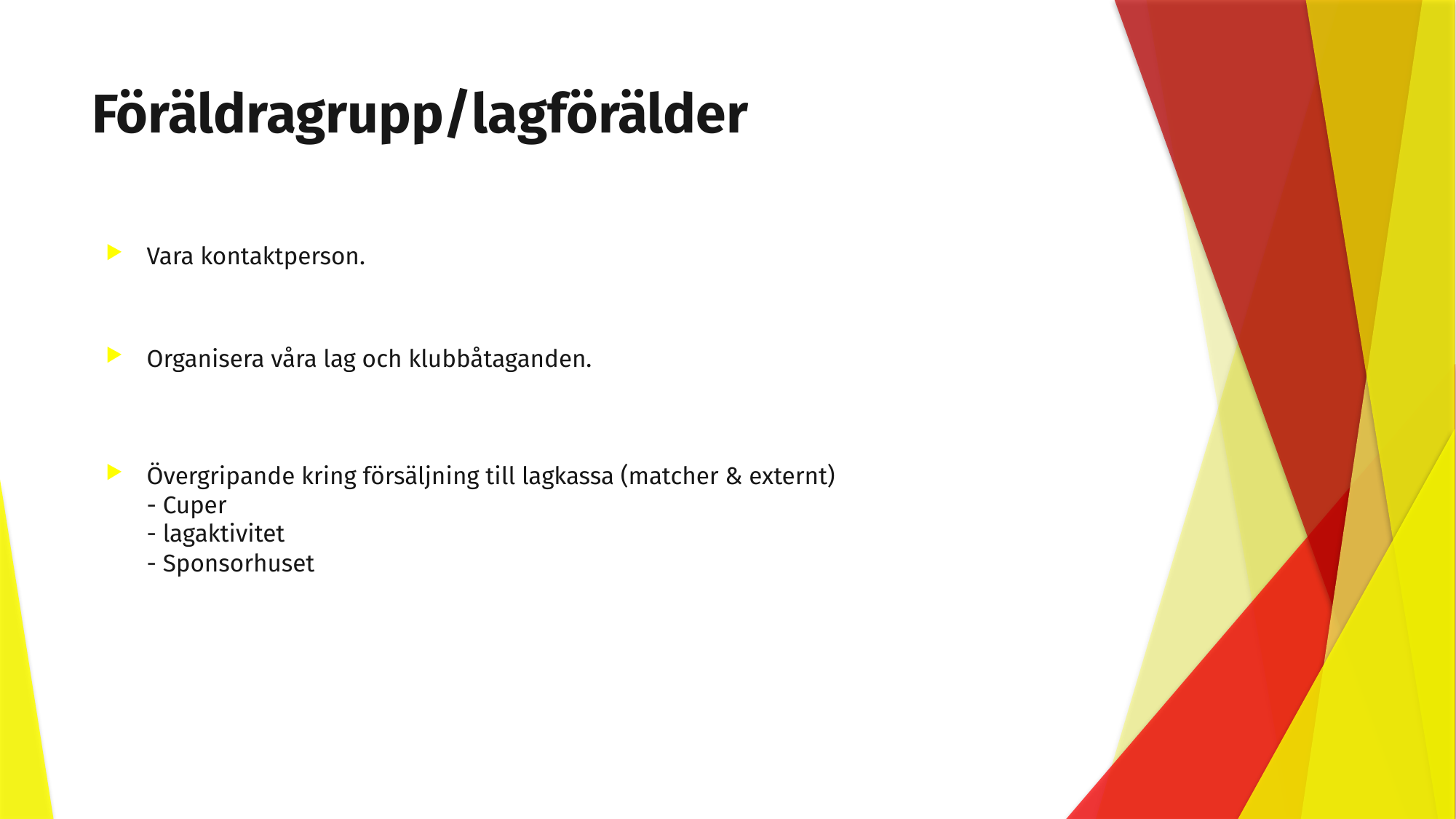

# Föräldragrupp/lagförälder

Vara kontaktperson.
Organisera våra lag och klubbåtaganden.

Övergripande kring försäljning till lagkassa (matcher & externt)
- Cuper
- lagaktivitet
- Sponsorhuset